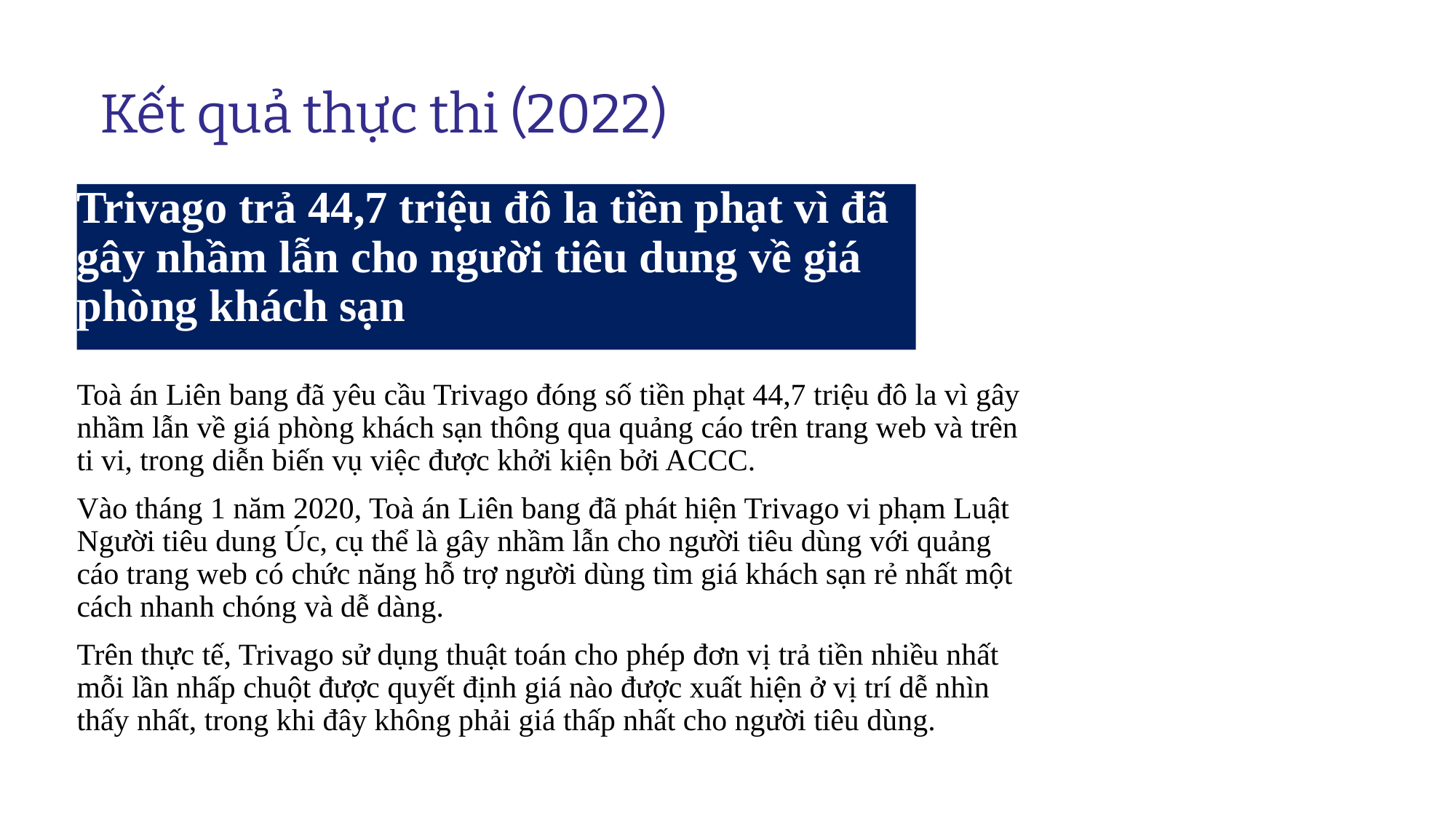

# Kết quả thực thi (2022)
Trivago trả 44,7 triệu đô la tiền phạt vì đã gây nhầm lẫn cho người tiêu dung về giá phòng khách sạn
Toà án Liên bang đã yêu cầu Trivago đóng số tiền phạt 44,7 triệu đô la vì gây nhầm lẫn về giá phòng khách sạn thông qua quảng cáo trên trang web và trên ti vi, trong diễn biến vụ việc được khởi kiện bởi ACCC.
Vào tháng 1 năm 2020, Toà án Liên bang đã phát hiện Trivago vi phạm Luật Người tiêu dung Úc, cụ thể là gây nhầm lẫn cho người tiêu dùng với quảng cáo trang web có chức năng hỗ trợ người dùng tìm giá khách sạn rẻ nhất một cách nhanh chóng và dễ dàng.
Trên thực tế, Trivago sử dụng thuật toán cho phép đơn vị trả tiền nhiều nhất mỗi lần nhấp chuột được quyết định giá nào được xuất hiện ở vị trí dễ nhìn thấy nhất, trong khi đây không phải giá thấp nhất cho người tiêu dùng.